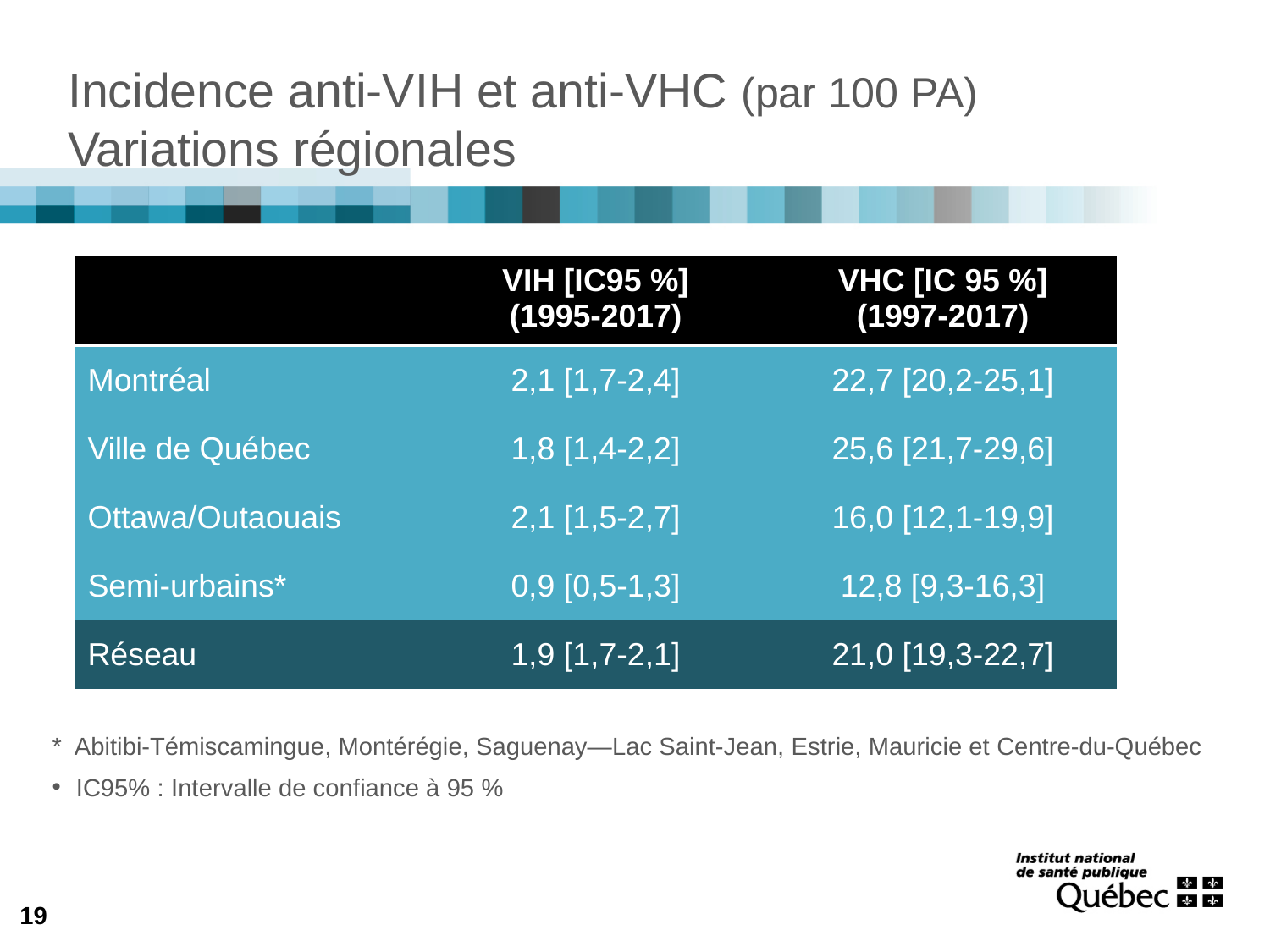

Incidence anti-VIH et anti-VHC (par 100 PA)
Variations régionales
|  | VIH [IC95 %] (1995-2017) | VHC [IC 95 %] (1997-2017) |
| --- | --- | --- |
| Montréal | 2,1 [1,7-2,4] | 22,7 [20,2-25,1] |
| Ville de Québec | 1,8 [1,4-2,2] | 25,6 [21,7-29,6] |
| Ottawa/Outaouais | 2,1 [1,5-2,7] | 16,0 [12,1-19,9] |
| Semi-urbains\* | 0,9 [0,5-1,3] | 12,8 [9,3-16,3] |
| Réseau | 1,9 [1,7-2,1] | 21,0 [19,3-22,7] |
*  Abitibi-Témiscamingue, Montérégie, Saguenay—Lac Saint-Jean, Estrie, Mauricie et Centre-du-Québec
IC95% : Intervalle de confiance à 95 %
19